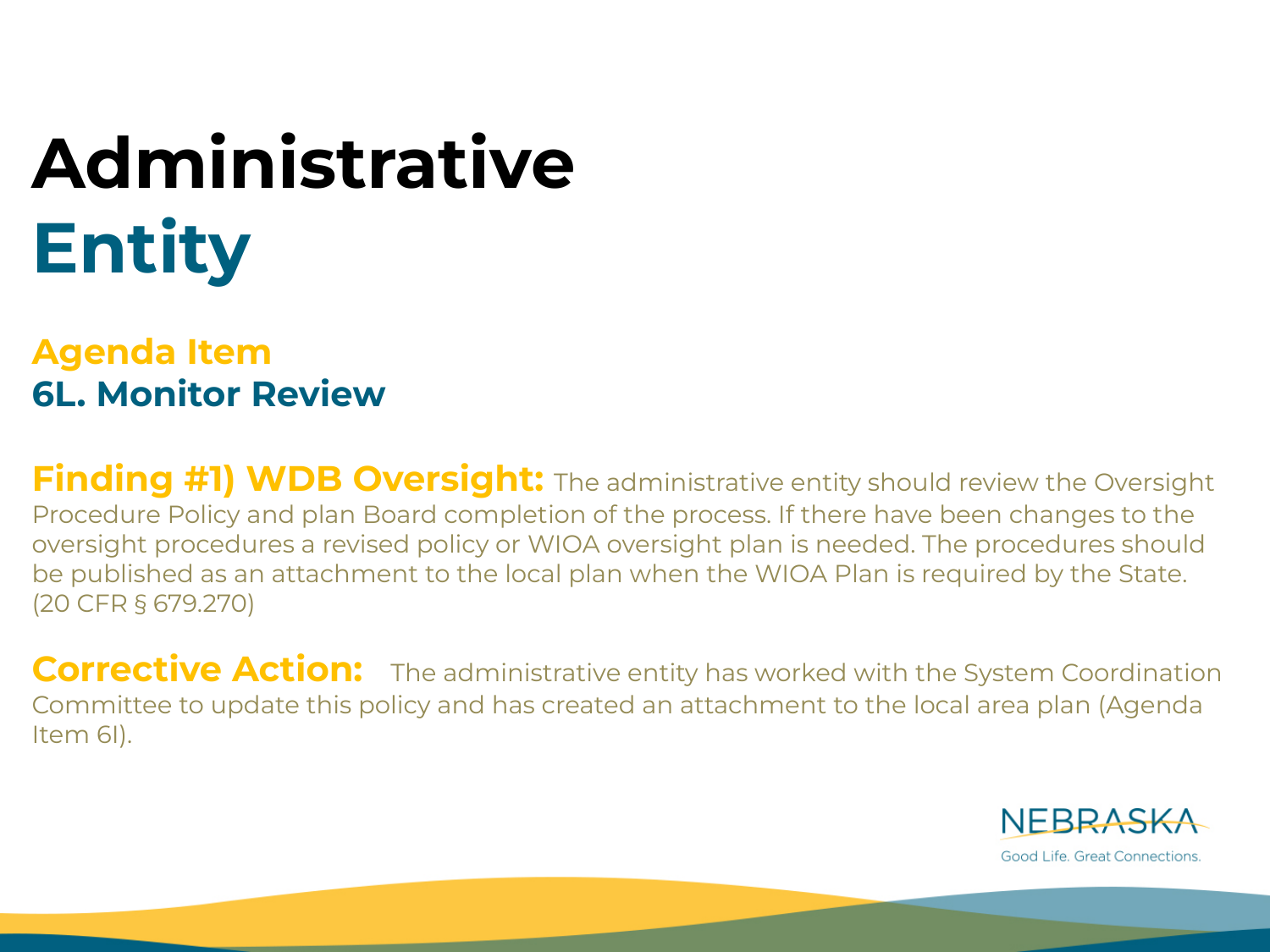

Administrative
Entity

Agenda Item
6L. Monitor Review

Finding #1) WDB Oversight: The administrative entity should review the Oversight Procedure Policy and plan Board completion of the process. If there have been changes to the oversight procedures a revised policy or WIOA oversight plan is needed. The procedures should be published as an attachment to the local plan when the WIOA Plan is required by the State. (20 CFR § 679.270)

Corrective Action:   The administrative entity has worked with the System Coordination Committee to update this policy and has created an attachment to the local area plan (Agenda Item 6I).